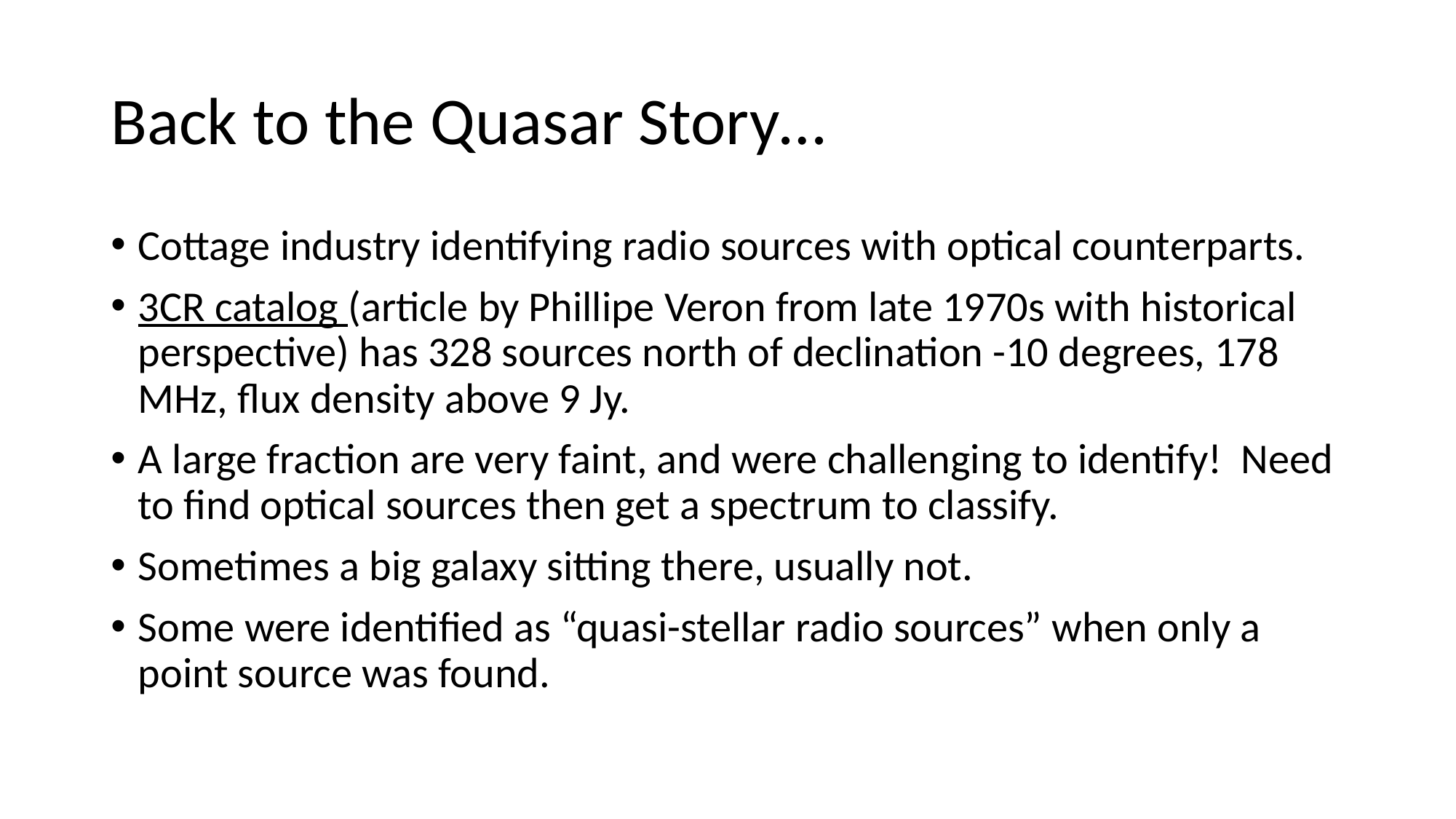

# Back to the Quasar Story…
Cottage industry identifying radio sources with optical counterparts.
3CR catalog (article by Phillipe Veron from late 1970s with historical perspective) has 328 sources north of declination -10 degrees, 178 MHz, flux density above 9 Jy.
A large fraction are very faint, and were challenging to identify!  Need to find optical sources then get a spectrum to classify.
Sometimes a big galaxy sitting there, usually not.
Some were identified as “quasi-stellar radio sources” when only a point source was found.